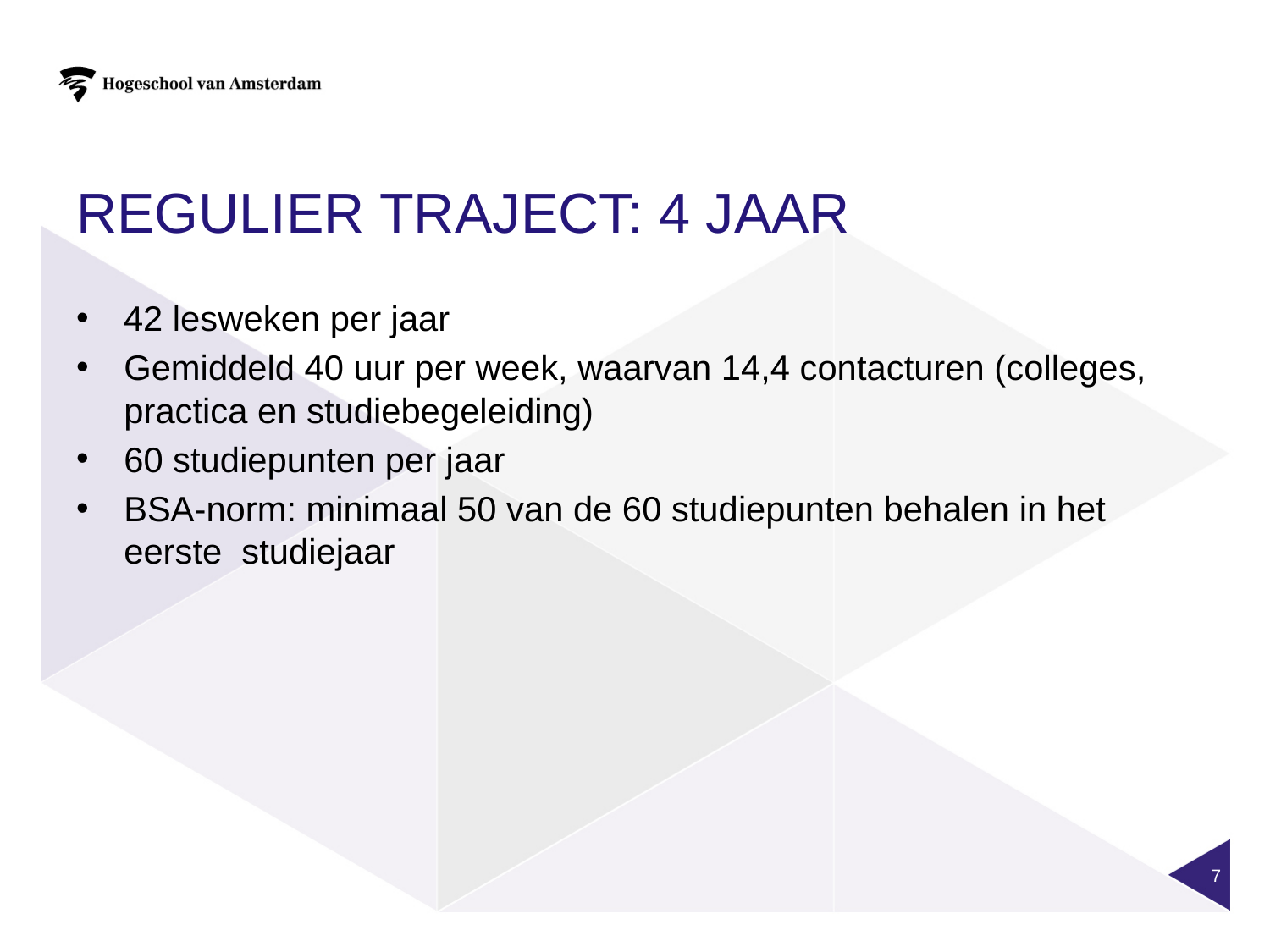

# Regulier traject: 4 jaar
42 lesweken per jaar
Gemiddeld 40 uur per week, waarvan 14,4 contacturen (colleges, practica en studiebegeleiding)
60 studiepunten per jaar
BSA-norm: minimaal 50 van de 60 studiepunten behalen in het eerste  studiejaar

7